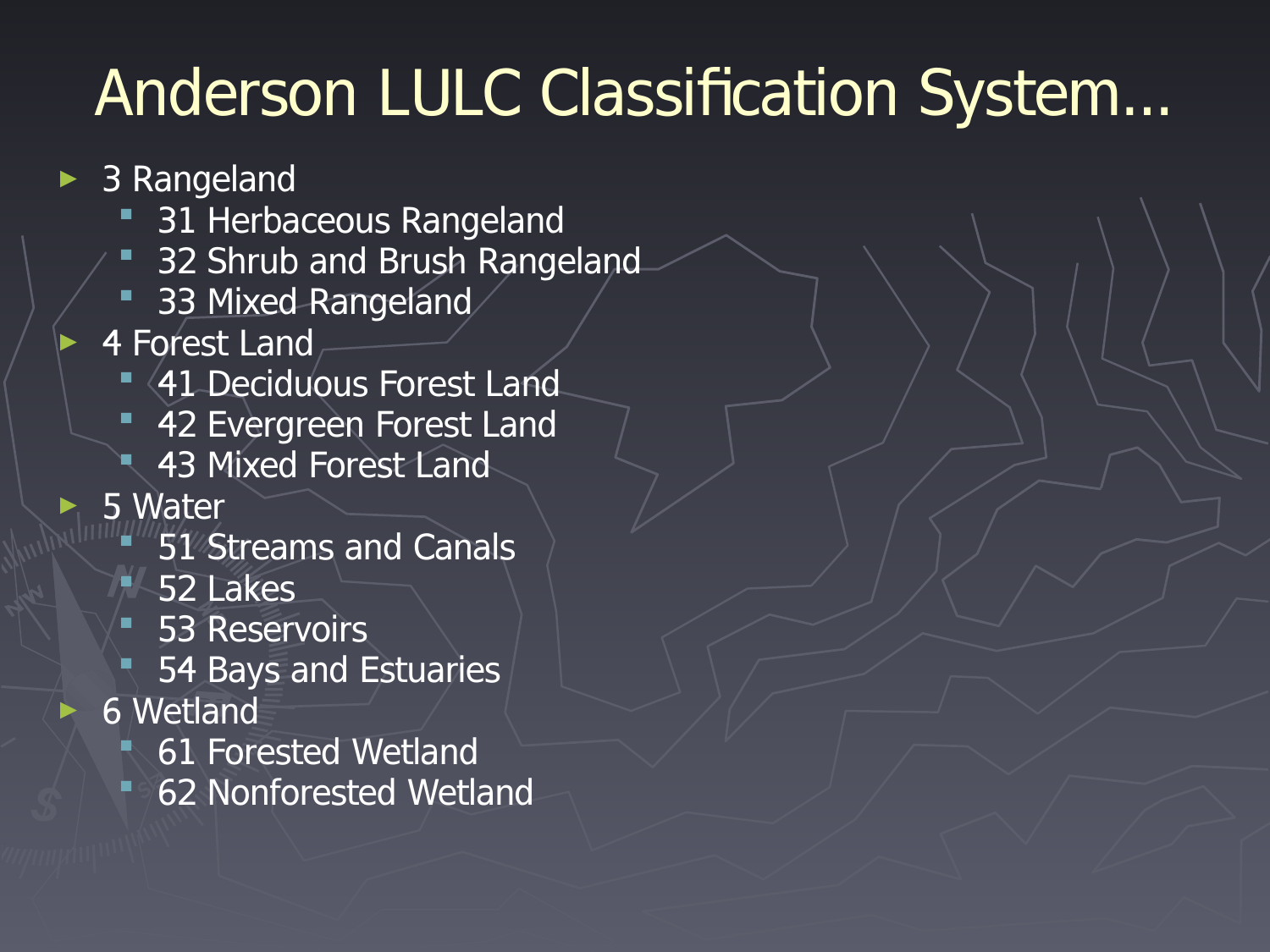

# Anderson LULC Classification System…
3 Rangeland
31 Herbaceous Rangeland
32 Shrub and Brush Rangeland
33 Mixed Rangeland
4 Forest Land
41 Deciduous Forest Land
42 Evergreen Forest Land
43 Mixed Forest Land
5 Water
51 Streams and Canals
52 Lakes
53 Reservoirs
54 Bays and Estuaries
6 Wetland
61 Forested Wetland
62 Nonforested Wetland